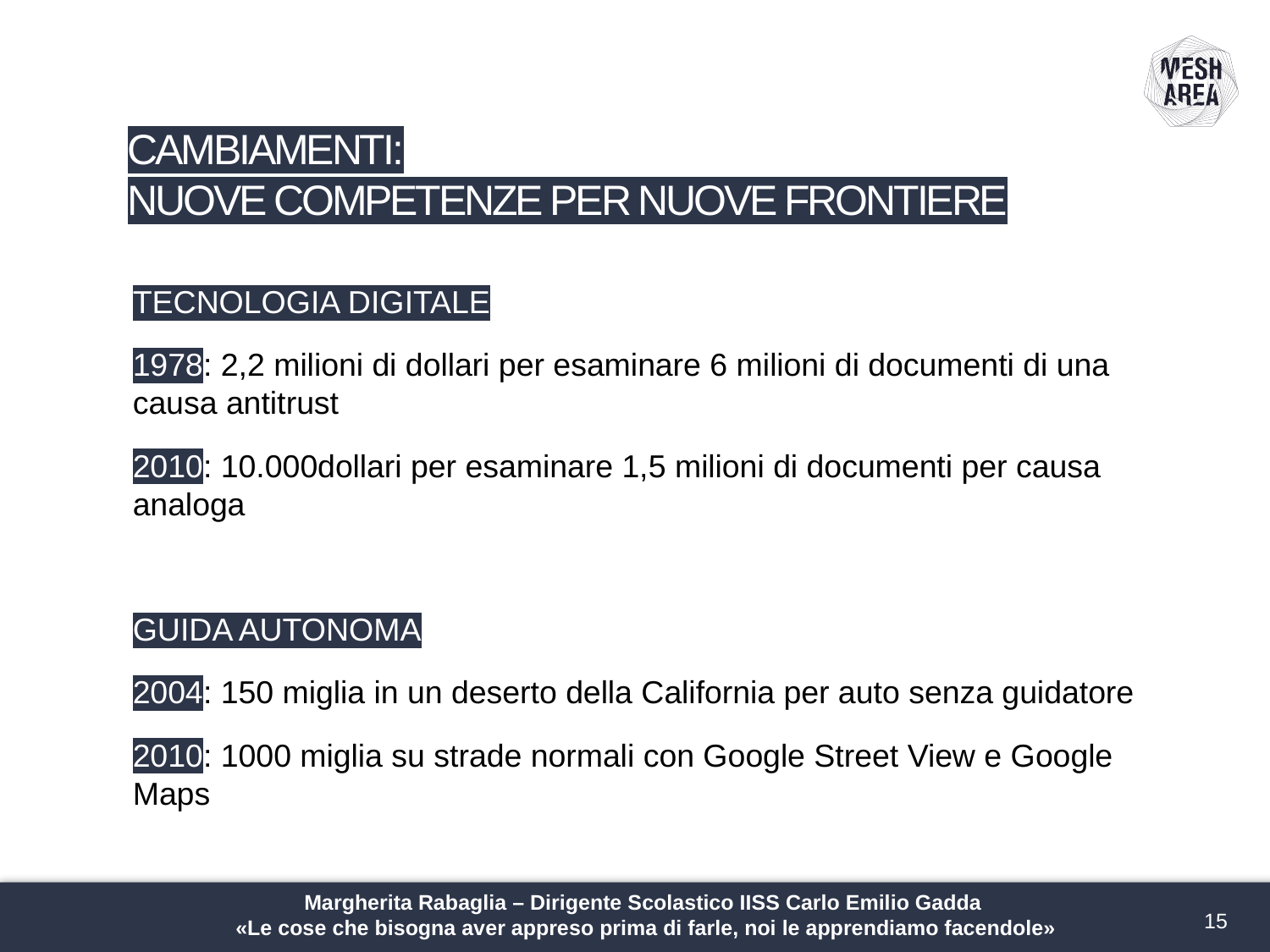

# CAMBIAMENTI: NUOVE COMPETENZE PER NUOVE FRONTIERE
TECNOLOGIA DIGITALE
1978: 2,2 milioni di dollari per esaminare 6 milioni di documenti di una causa antitrust
2010: 10.000dollari per esaminare 1,5 milioni di documenti per causa analoga

GUIDA AUTONOMA
2004: 150 miglia in un deserto della California per auto senza guidatore
2010: 1000 miglia su strade normali con Google Street View e Google Maps

Margherita Rabaglia – Dirigente Scolastico IISS Carlo Emilio Gadda
«Le cose che bisogna aver appreso prima di farle, noi le apprendiamo facendole»
15